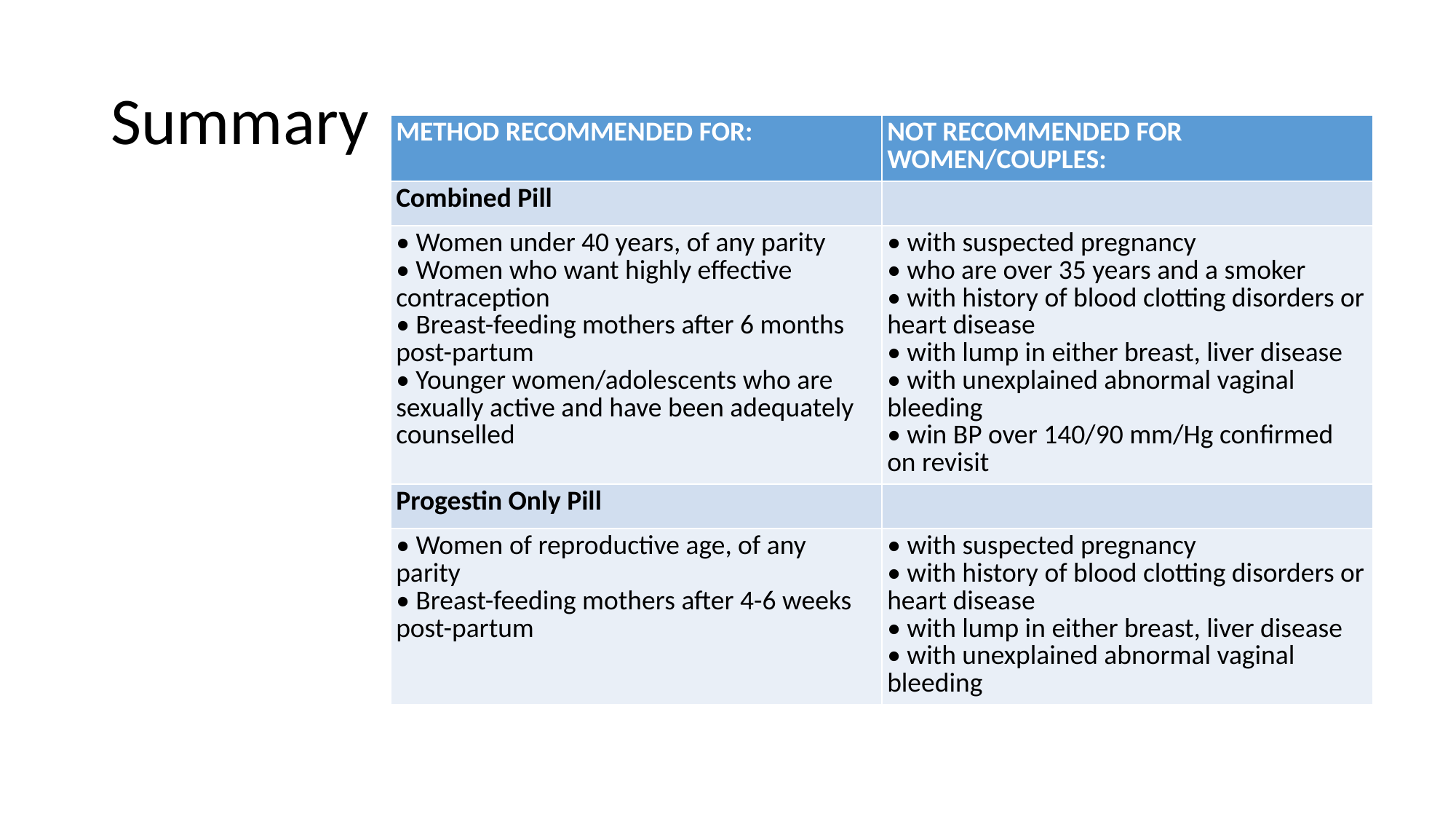

# Summary
| METHOD RECOMMENDED FOR: | NOT RECOMMENDED FOR WOMEN/COUPLES: |
| --- | --- |
| Combined Pill |  |
| • Women under 40 years, of any parity • Women who want highly effective contraception • Breast-feeding mothers after 6 months post-partum • Younger women/adolescents who are sexually active and have been adequately counselled | • with suspected pregnancy • who are over 35 years and a smoker • with history of blood clotting disorders or heart disease • with lump in either breast, liver disease • with unexplained abnormal vaginal bleeding • win BP over 140/90 mm/Hg confirmed on revisit |
| Progestin Only Pill |  |
| • Women of reproductive age, of any parity • Breast-feeding mothers after 4-6 weeks post-partum | • with suspected pregnancy • with history of blood clotting disorders or heart disease • with lump in either breast, liver disease • with unexplained abnormal vaginal bleeding |